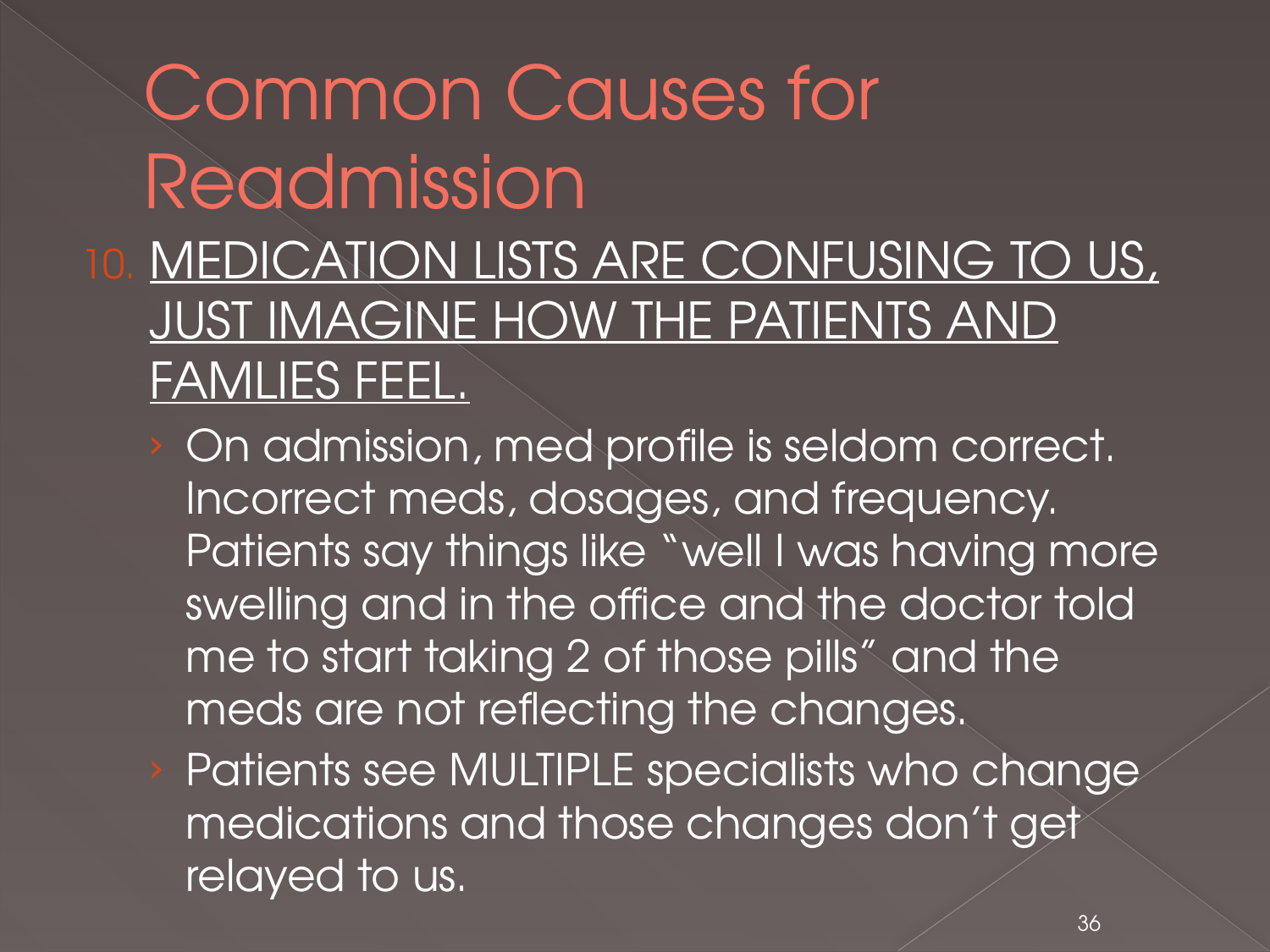

# Common Causes for Readmission
MEDICATION LISTS ARE CONFUSING TO US, JUST IMAGINE HOW THE PATIENTS AND FAMLIES FEEL.
On admission, med profile is seldom correct. Incorrect meds, dosages, and frequency. Patients say things like “well I was having more swelling and in the office and the doctor told me to start taking 2 of those pills” and the meds are not reflecting the changes.
Patients see MULTIPLE specialists who change medications and those changes don’t get relayed to us.

36